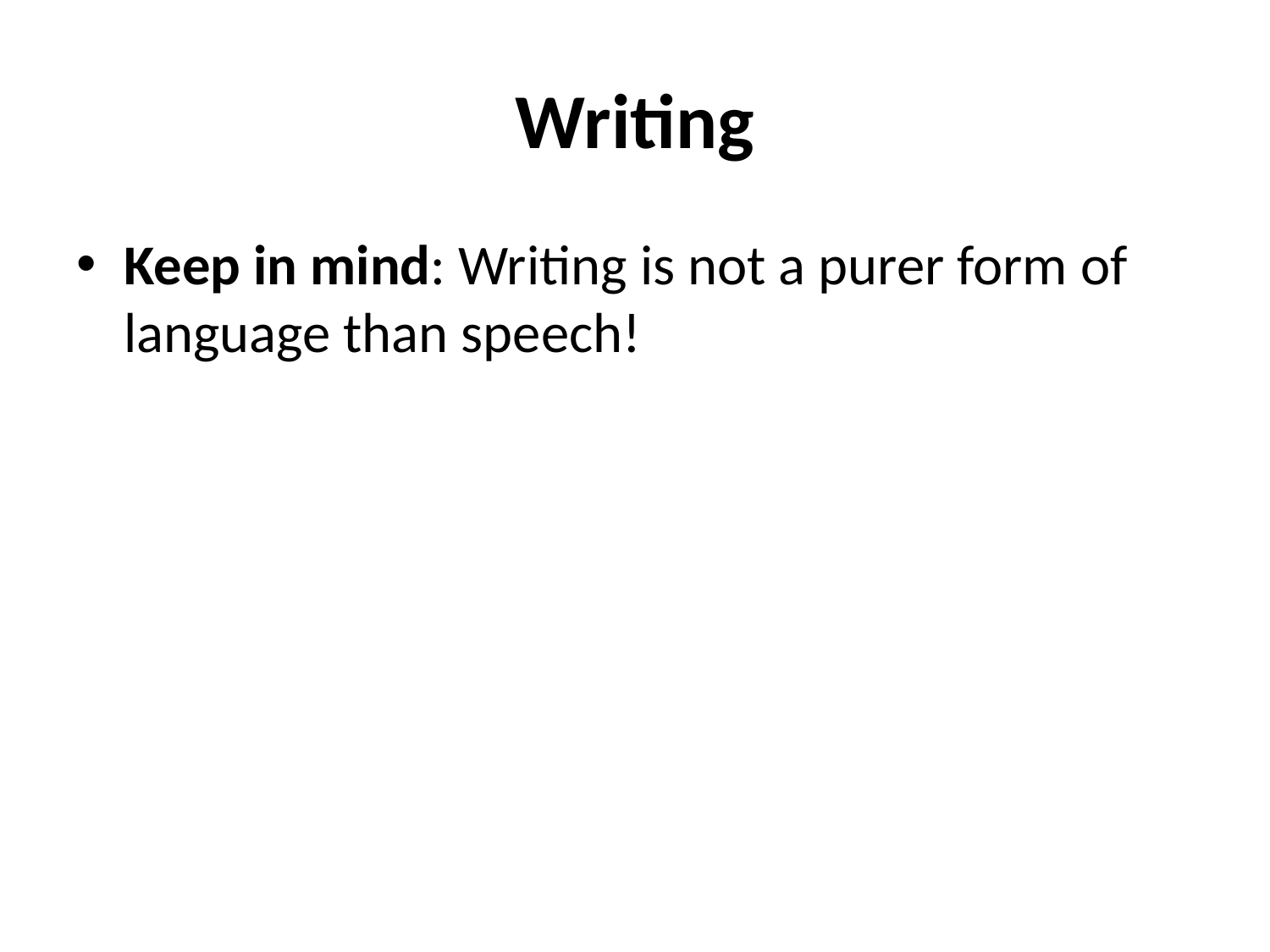

# Writing
Keep in mind: Writing is not a purer form of language than speech!